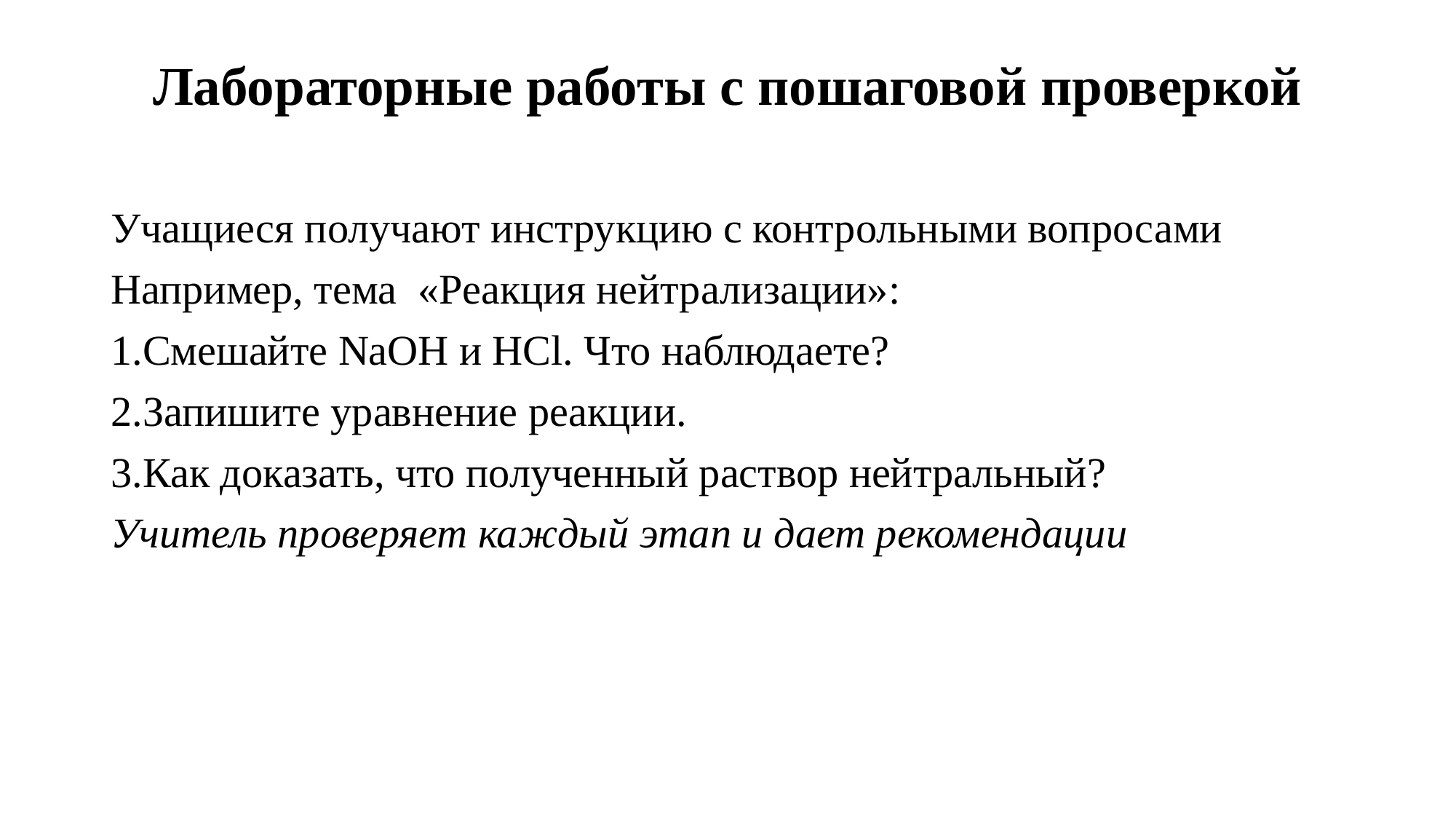

# Лабораторные работы с пошаговой проверкой
Учащиеся получают инструкцию с контрольными вопросами
Например, тема  «Реакция нейтрализации»:
1.Смешайте NaOH и HCl. Что наблюдаете?
2.Запишите уравнение реакции.
3.Как доказать, что полученный раствор нейтральный?
Учитель проверяет каждый этап и дает рекомендации